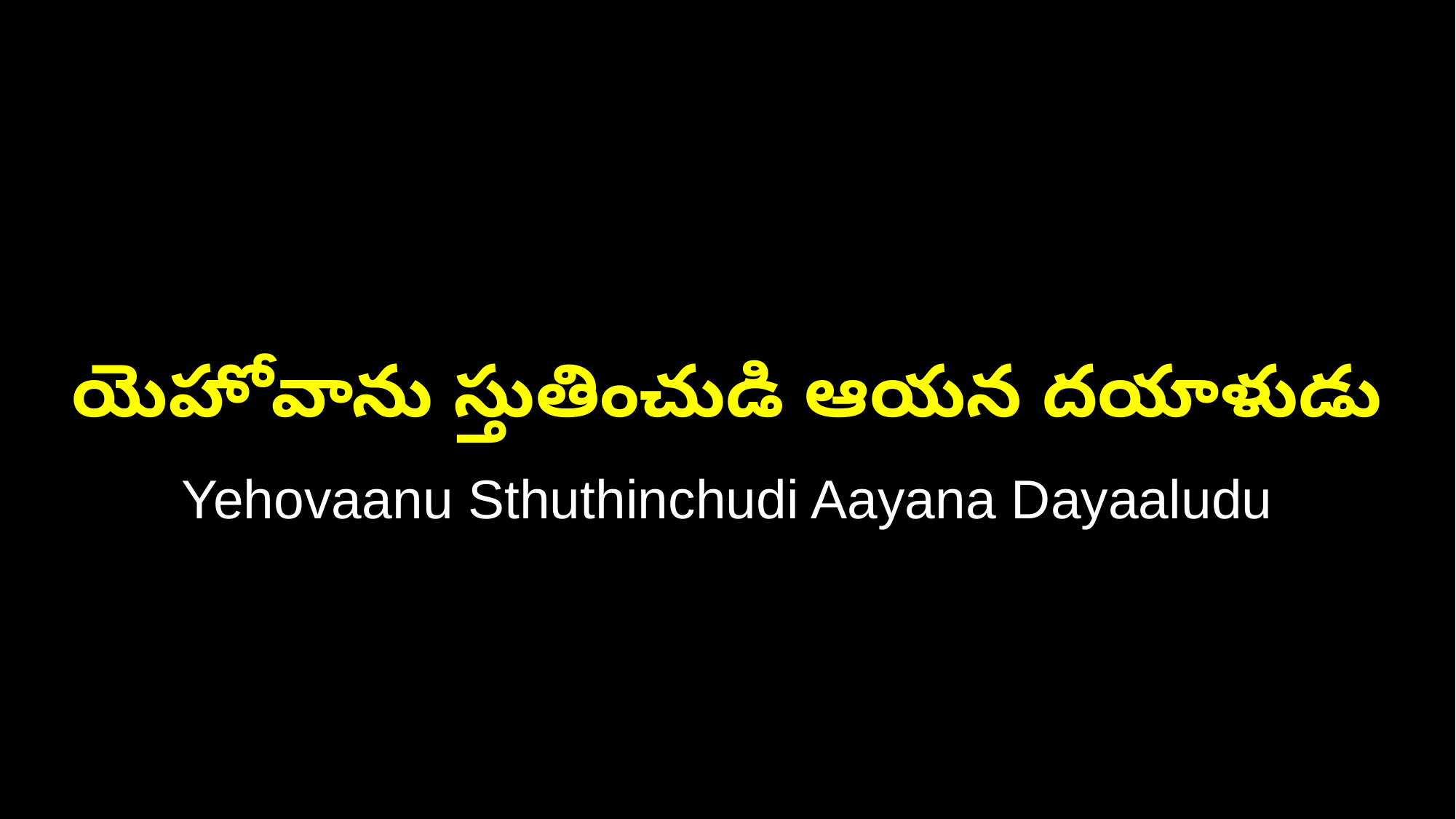

యెహోవాను స్తుతించుడి ఆయన దయాళుడు
Yehovaanu Sthuthinchudi Aayana Dayaaludu